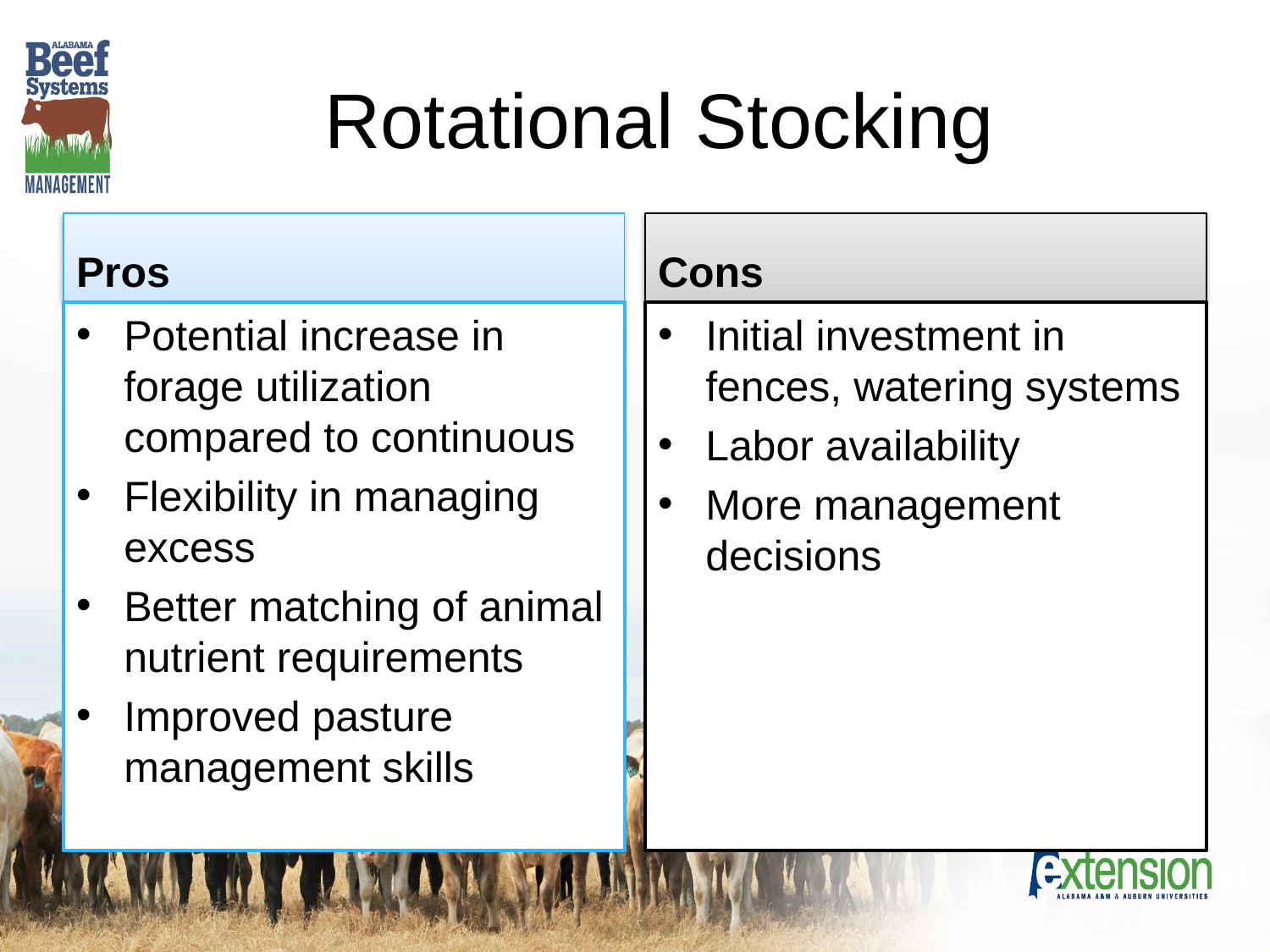

# Rotational Stocking
Pros
Cons
Potential increase in forage utilization compared to continuous
Flexibility in managing excess
Better matching of animal nutrient requirements
Improved pasture management skills
Initial investment in fences, watering systems
Labor availability
More management decisions